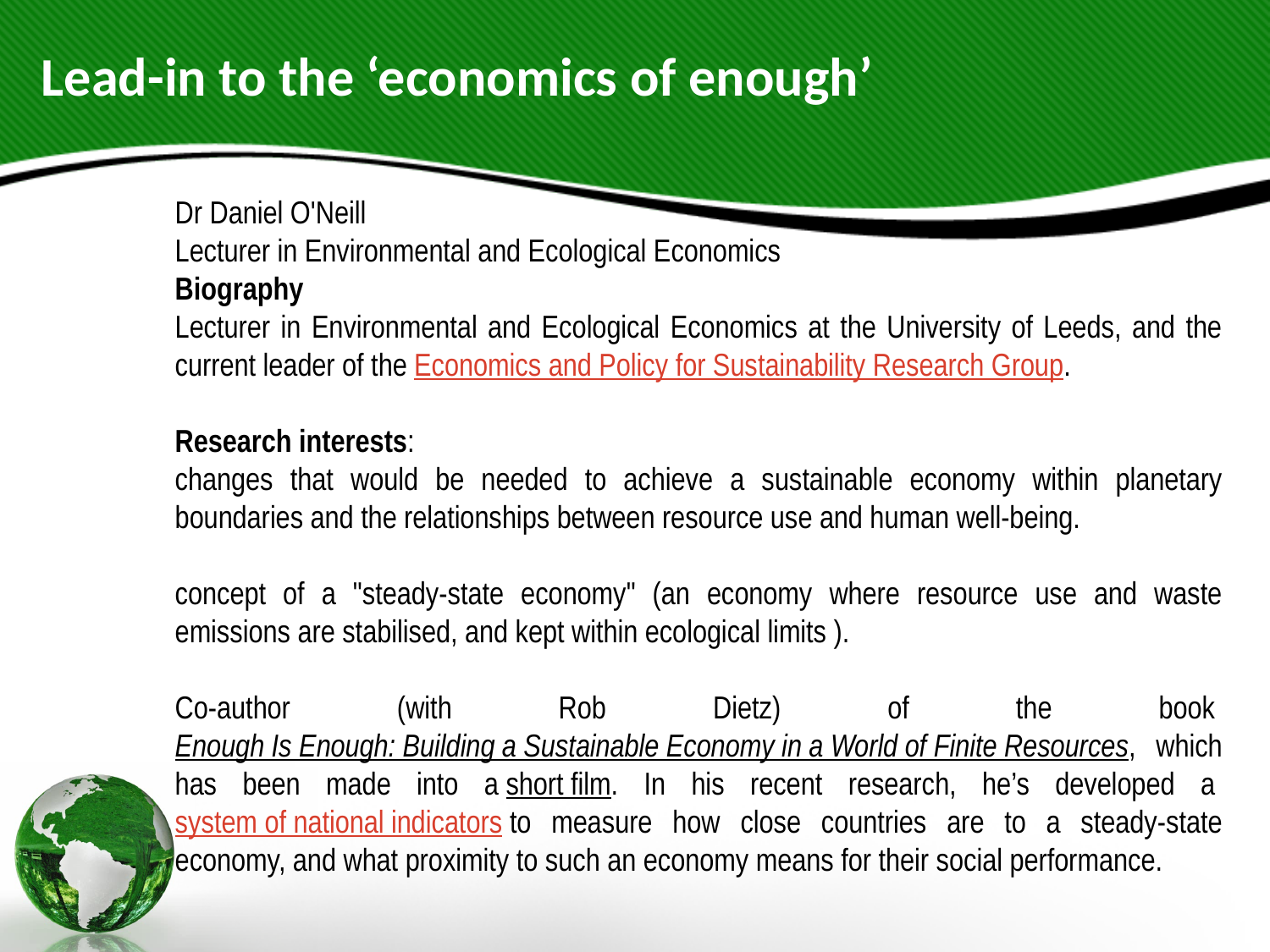

# Lead-in to the ‘economics of enough’
Dr Daniel O'Neill
Lecturer in Environmental and Ecological Economics
Biography
Lecturer in Environmental and Ecological Economics at the University of Leeds, and the current leader of the Economics and Policy for Sustainability Research Group.

Research interests:
changes that would be needed to achieve a sustainable economy within planetary boundaries and the relationships between resource use and human well-being.

concept of a "steady-state economy" (an economy where resource use and waste emissions are stabilised, and kept within ecological limits ).

Co-author (with Rob Dietz) of the book Enough Is Enough: Building a Sustainable Economy in a World of Finite Resources, which has been made into a short film. In his recent research, he’s developed a system of national indicators to measure how close countries are to a steady-state economy, and what proximity to such an economy means for their social performance.